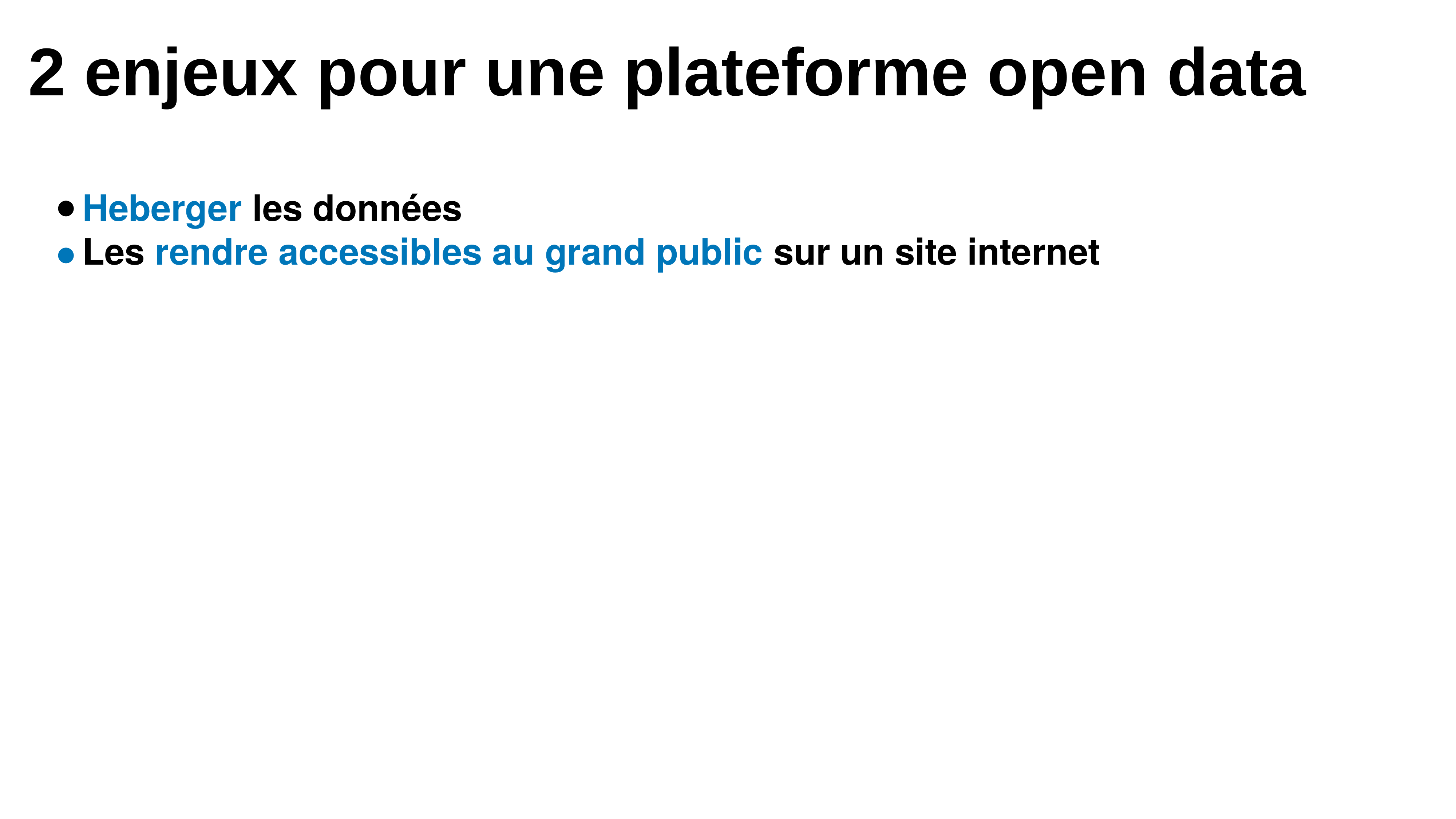

2 enjeux pour une plateforme open data

Heberger les données
Les rendre accessibles au grand public sur un site internet